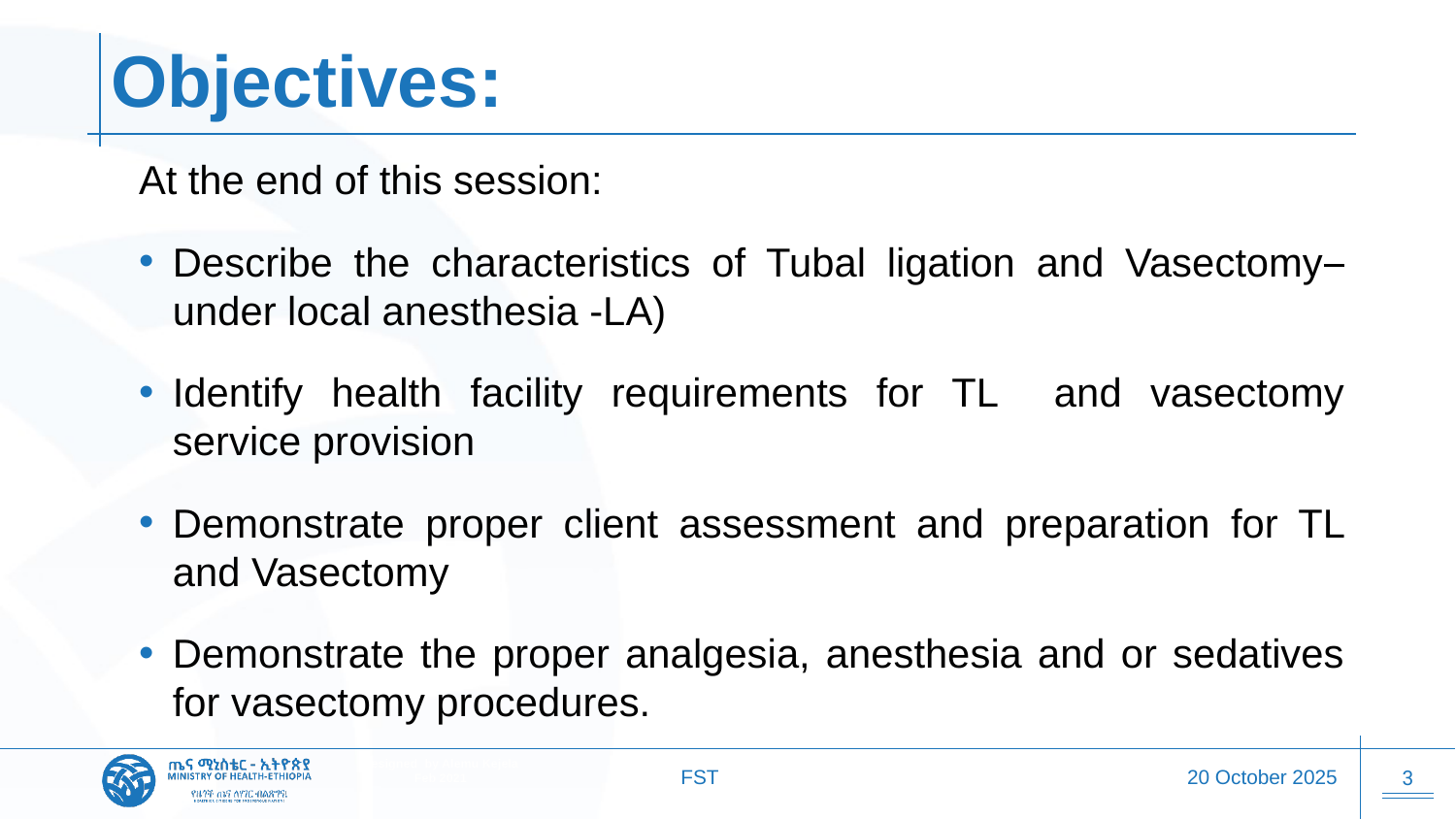

# Objectives:
At the end of this session:
Describe the characteristics of Tubal ligation and Vasectomy  under local anesthesia -LA)
Identify health facility requirements for TL  and vasectomy service provision
Demonstrate proper client assessment and preparation for TL and Vasectomy
Demonstrate the proper analgesia, anesthesia and or sedatives for vasectomy procedures.
FST
20 October 2025
3